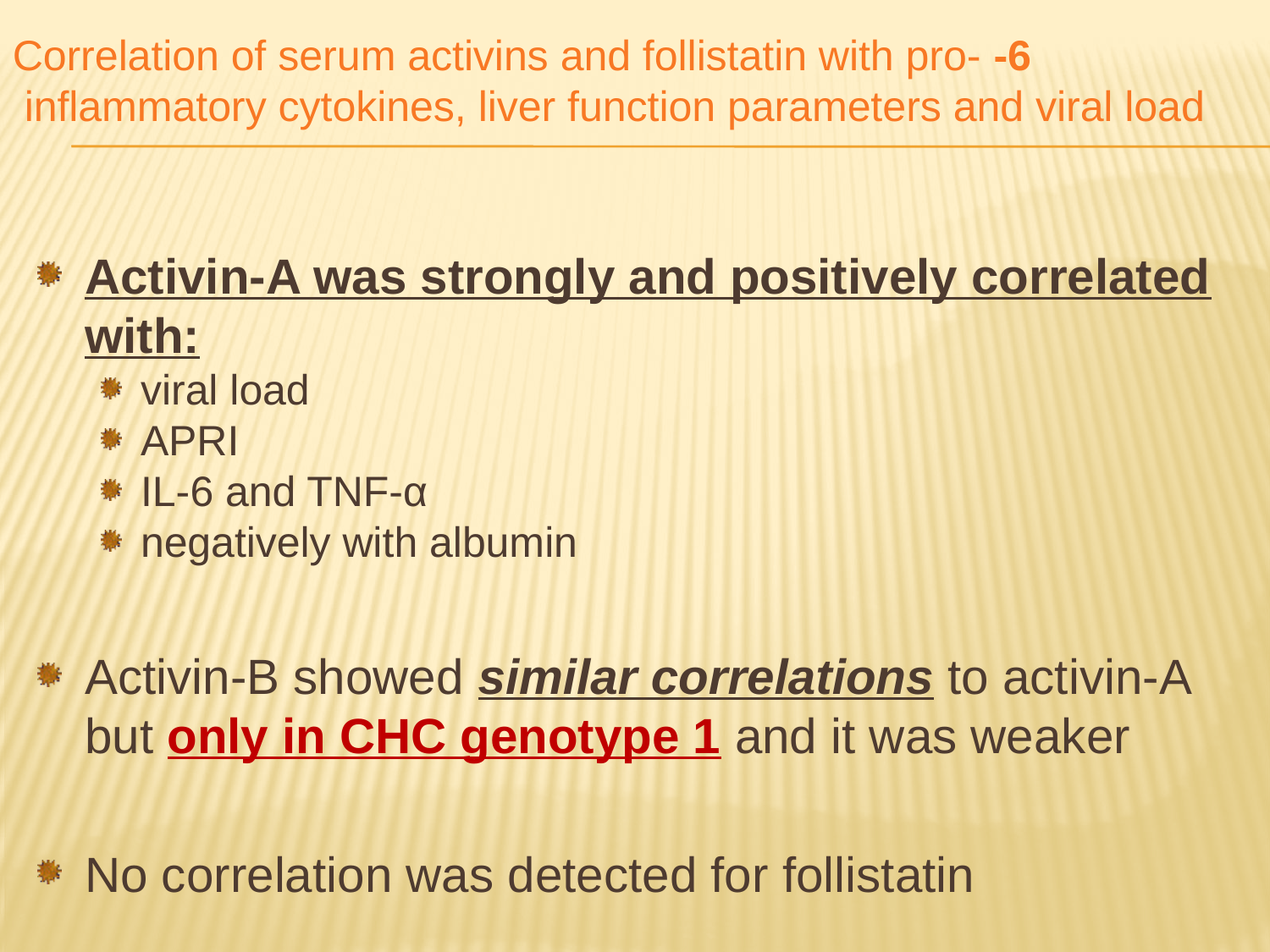

# 6- Correlation of serum activins and follistatin with pro-inflammatory cytokines, liver function parameters and viral load

Activin-A was strongly and positively correlated with:
viral load
APRI
IL-6 and TNF-α
negatively with albumin

Activin-B showed similar correlations to activin-A but only in CHC genotype 1 and it was weaker

No correlation was detected for follistatin